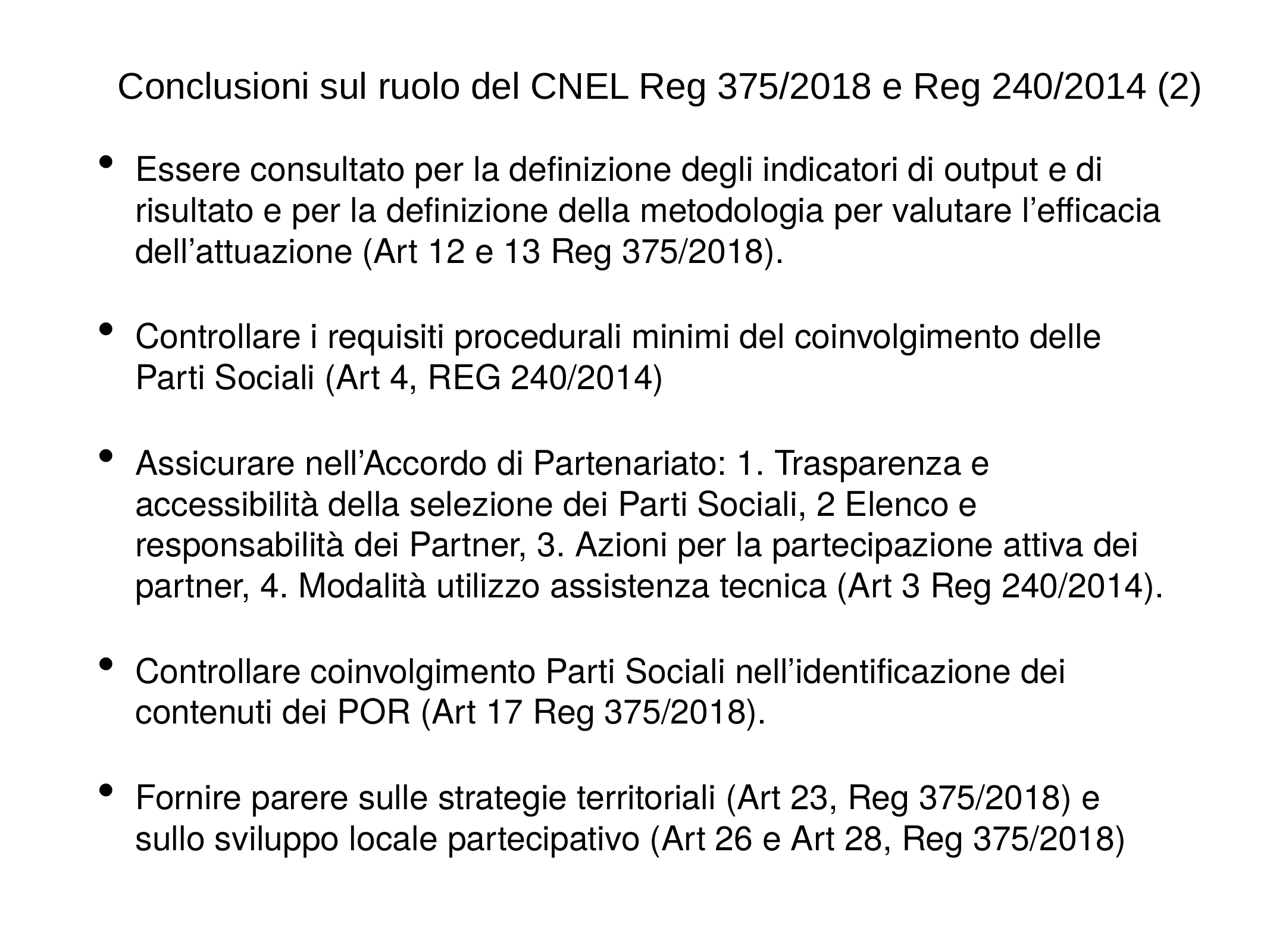

# Conclusioni sul ruolo del CNEL Reg 375/2018 e Reg 240/2014 (2)
Essere consultato per la definizione degli indicatori di output e di risultato e per la definizione della metodologia per valutare l’efficacia dell’attuazione (Art 12 e 13 Reg 375/2018).
Controllare i requisiti procedurali minimi del coinvolgimento delle Parti Sociali (Art 4, REG 240/2014)
Assicurare nell’Accordo di Partenariato: 1. Trasparenza e accessibilità della selezione dei Parti Sociali, 2 Elenco e responsabilità dei Partner, 3. Azioni per la partecipazione attiva dei partner, 4. Modalità utilizzo assistenza tecnica (Art 3 Reg 240/2014).
Controllare coinvolgimento Parti Sociali nell’identificazione dei contenuti dei POR (Art 17 Reg 375/2018).
Fornire parere sulle strategie territoriali (Art 23, Reg 375/2018) e sullo sviluppo locale partecipativo (Art 26 e Art 28, Reg 375/2018)
9